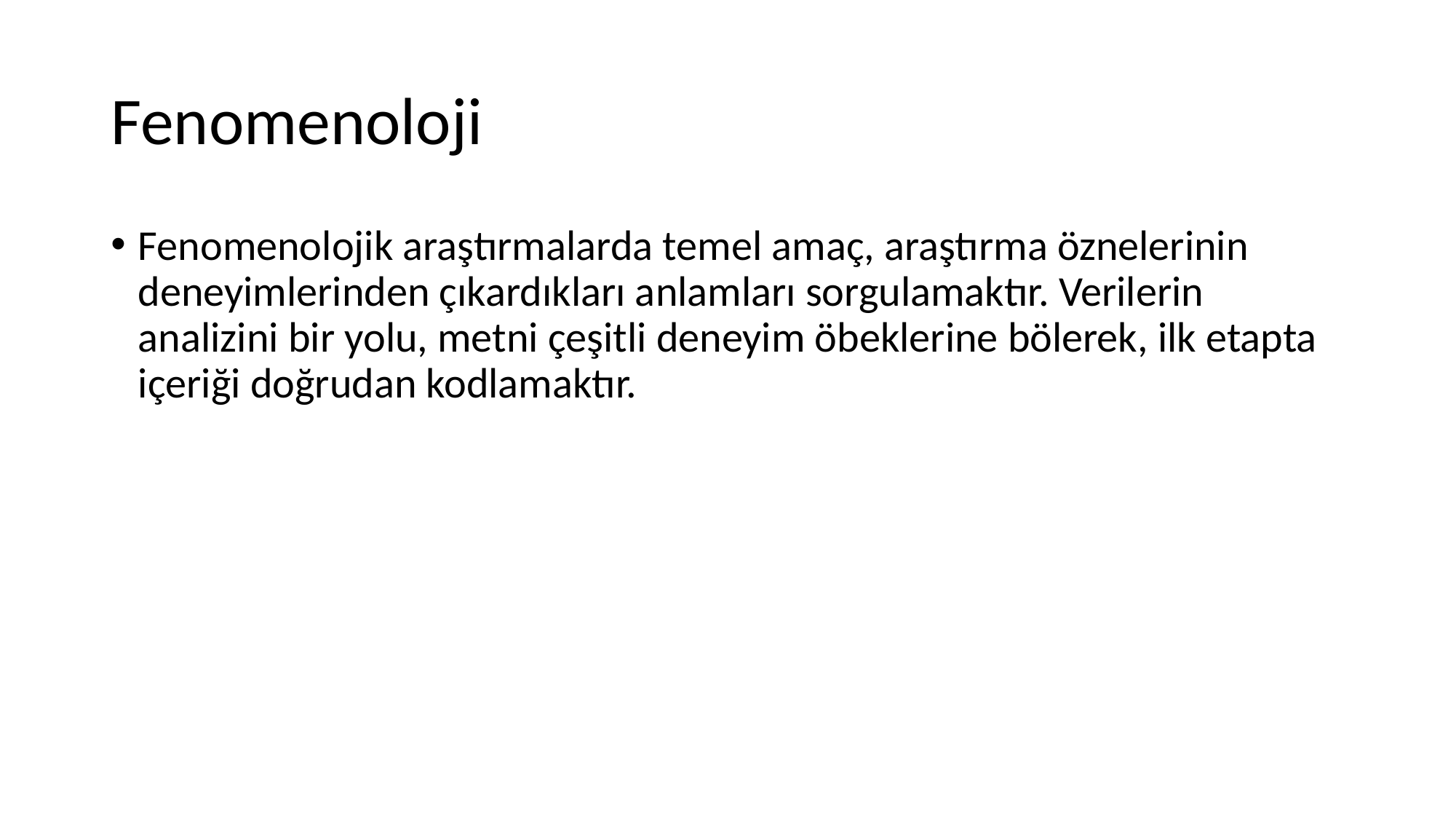

# Fenomenoloji
Fenomenolojik araştırmalarda temel amaç, araştırma öznelerinin deneyimlerinden çıkardıkları anlamları sorgulamaktır. Verilerin analizini bir yolu, metni çeşitli deneyim öbeklerine bölerek, ilk etapta içeriği doğrudan kodlamaktır.